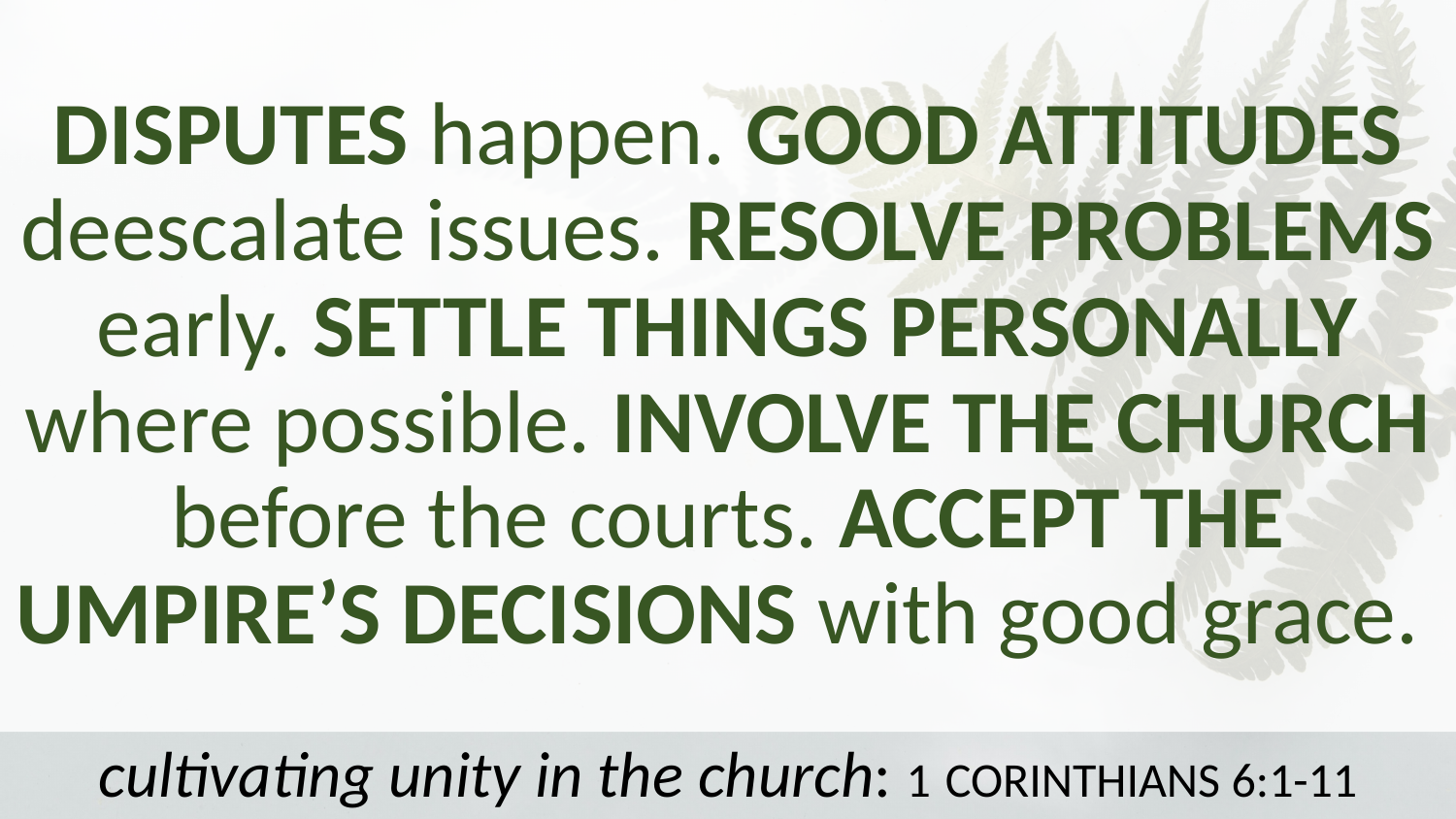

DISPUTES happen. GOOD ATTITUDES deescalate issues. RESOLVE PROBLEMS early. SETTLE THINGS PERSONALLY where possible. INVOLVE THE CHURCH before the courts. ACCEPT THE UMPIRE’S DECISIONS with good grace.
# cultivating unity in the church: 1 CORINTHIANS 6:1-11